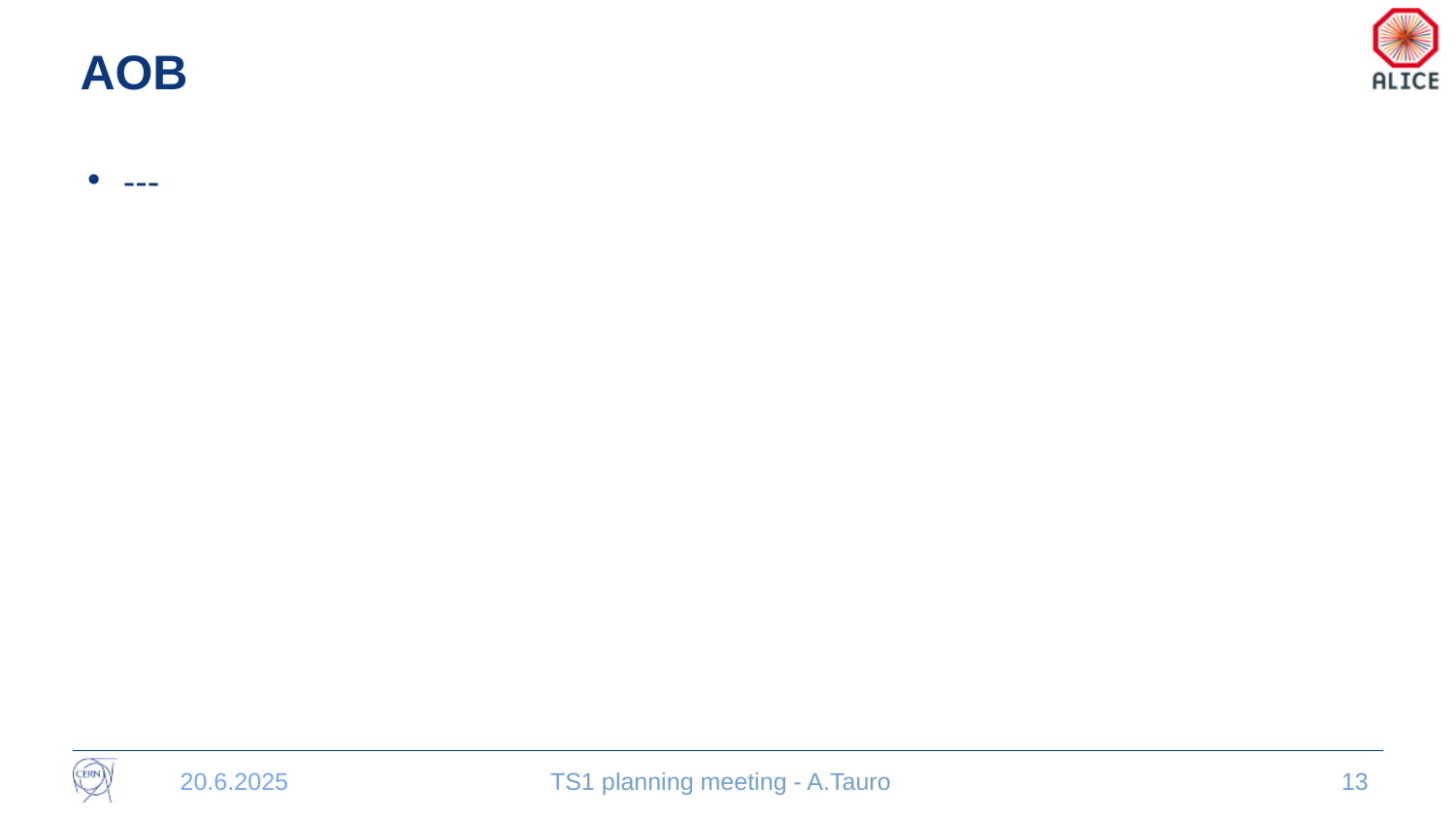

# AOB
---
20.6.2025
TS1 planning meeting - A.Tauro
13